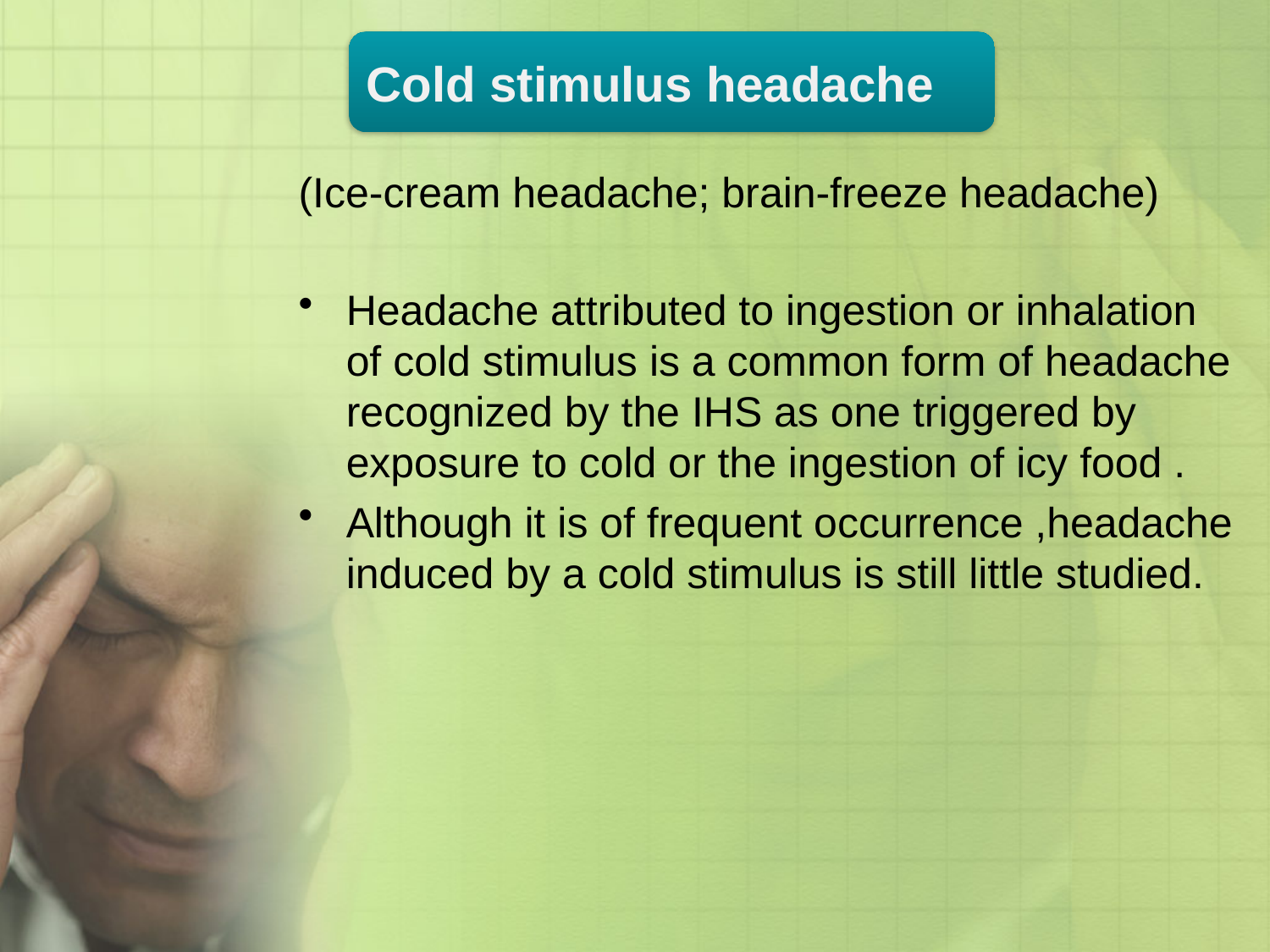

Cold stimulus headache
(Ice-cream headache; brain-freeze headache)

Headache attributed to ingestion or inhalation of cold stimulus is a common form of headache recognized by the IHS as one triggered by exposure to cold or the ingestion of icy food .
Although it is of frequent occurrence ,headache induced by a cold stimulus is still little studied.